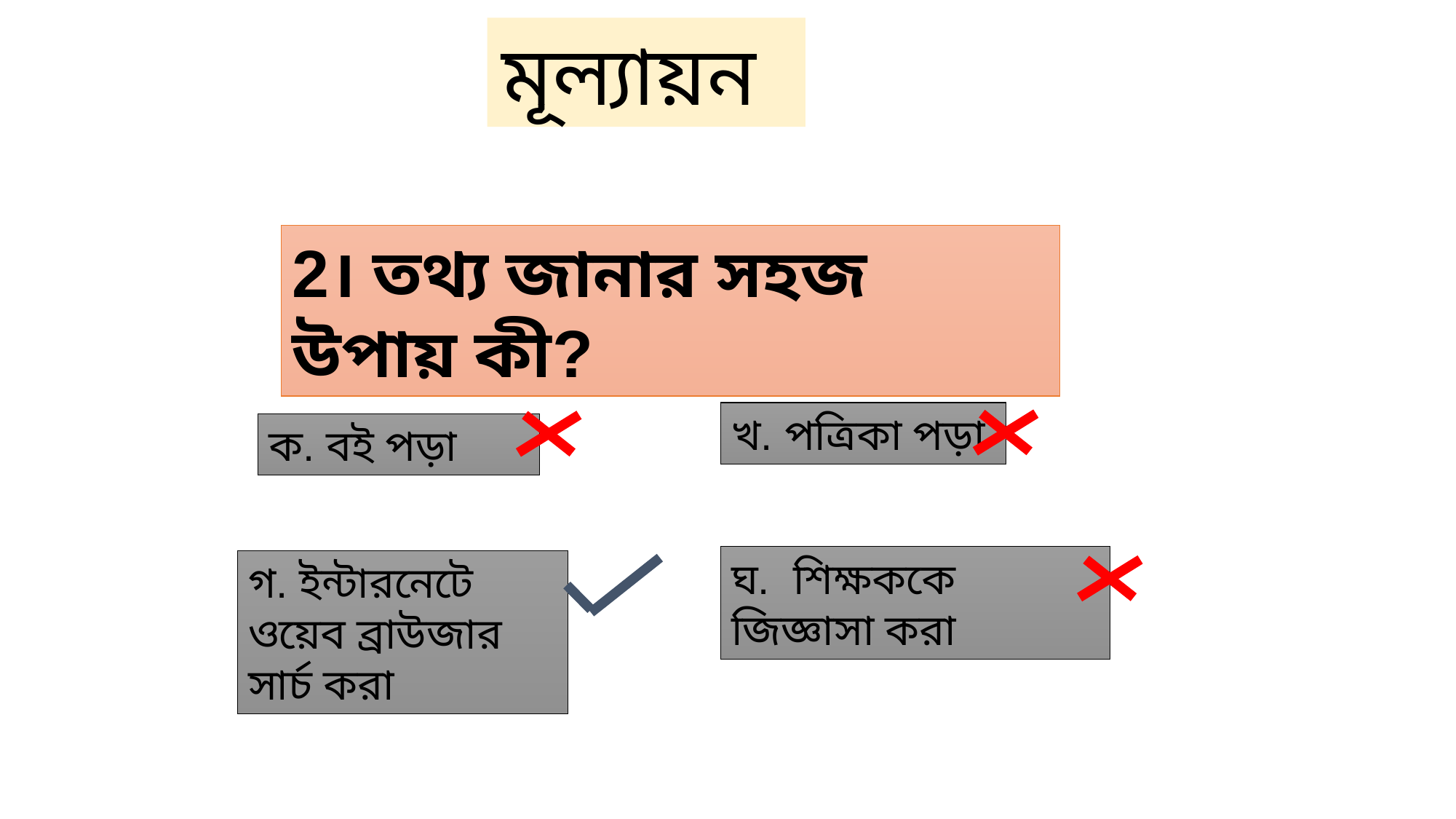

মূল্যায়ন
2। তথ্য জানার সহজ উপায় কী?
খ. পত্রিকা পড়া
ক. বই পড়া
ঘ.  শিক্ষককে জিজ্ঞাসা করা
গ. ইন্টারনেটে ওয়েব ব্রাউজার সার্চ করা